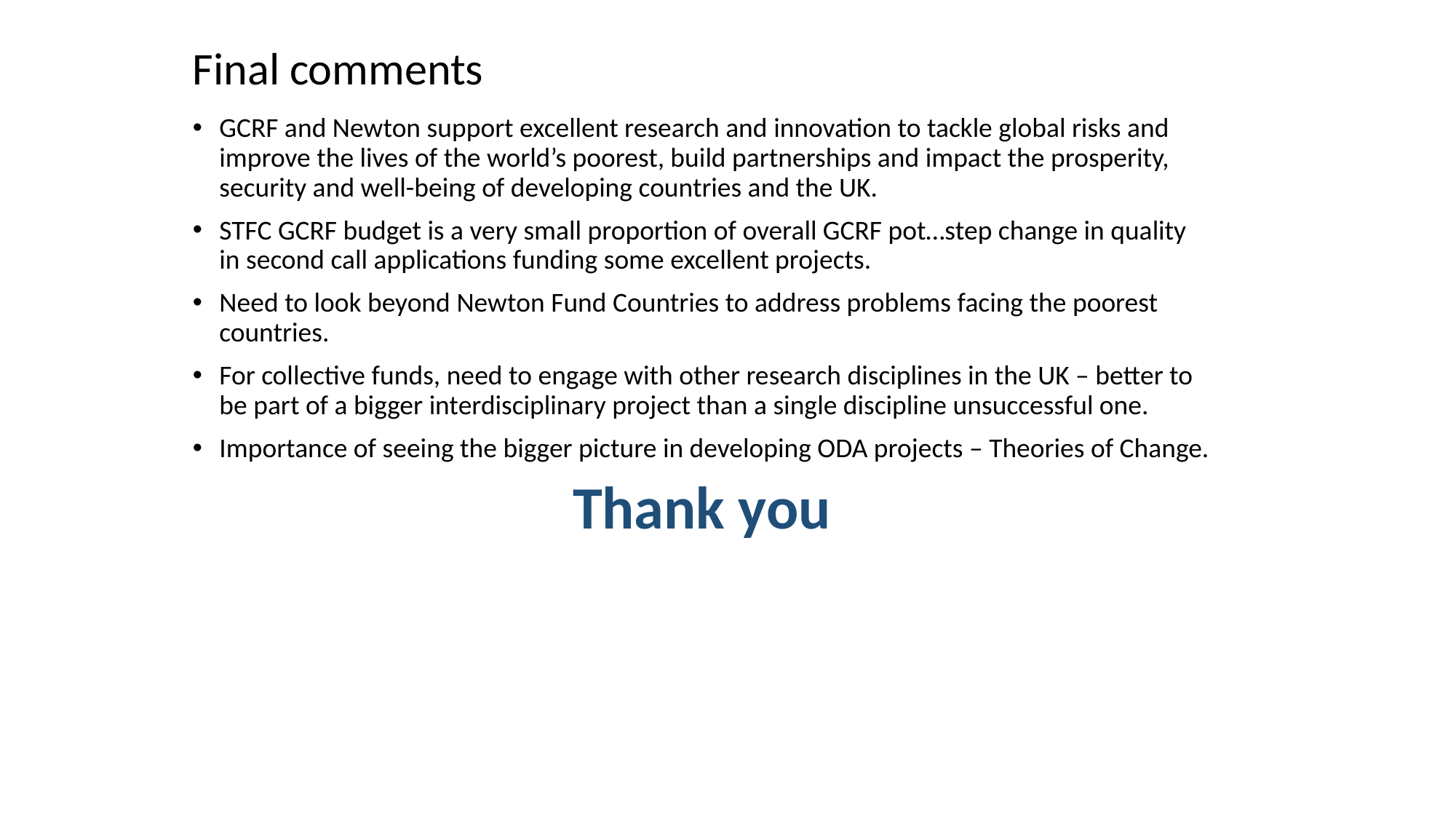

# Final comments
GCRF and Newton support excellent research and innovation to tackle global risks and improve the lives of the world’s poorest, build partnerships and impact the prosperity, security and well-being of developing countries and the UK.
STFC GCRF budget is a very small proportion of overall GCRF pot…step change in quality in second call applications funding some excellent projects.
Need to look beyond Newton Fund Countries to address problems facing the poorest countries.
For collective funds, need to engage with other research disciplines in the UK – better to be part of a bigger interdisciplinary project than a single discipline unsuccessful one.
Importance of seeing the bigger picture in developing ODA projects – Theories of Change.
Thank you